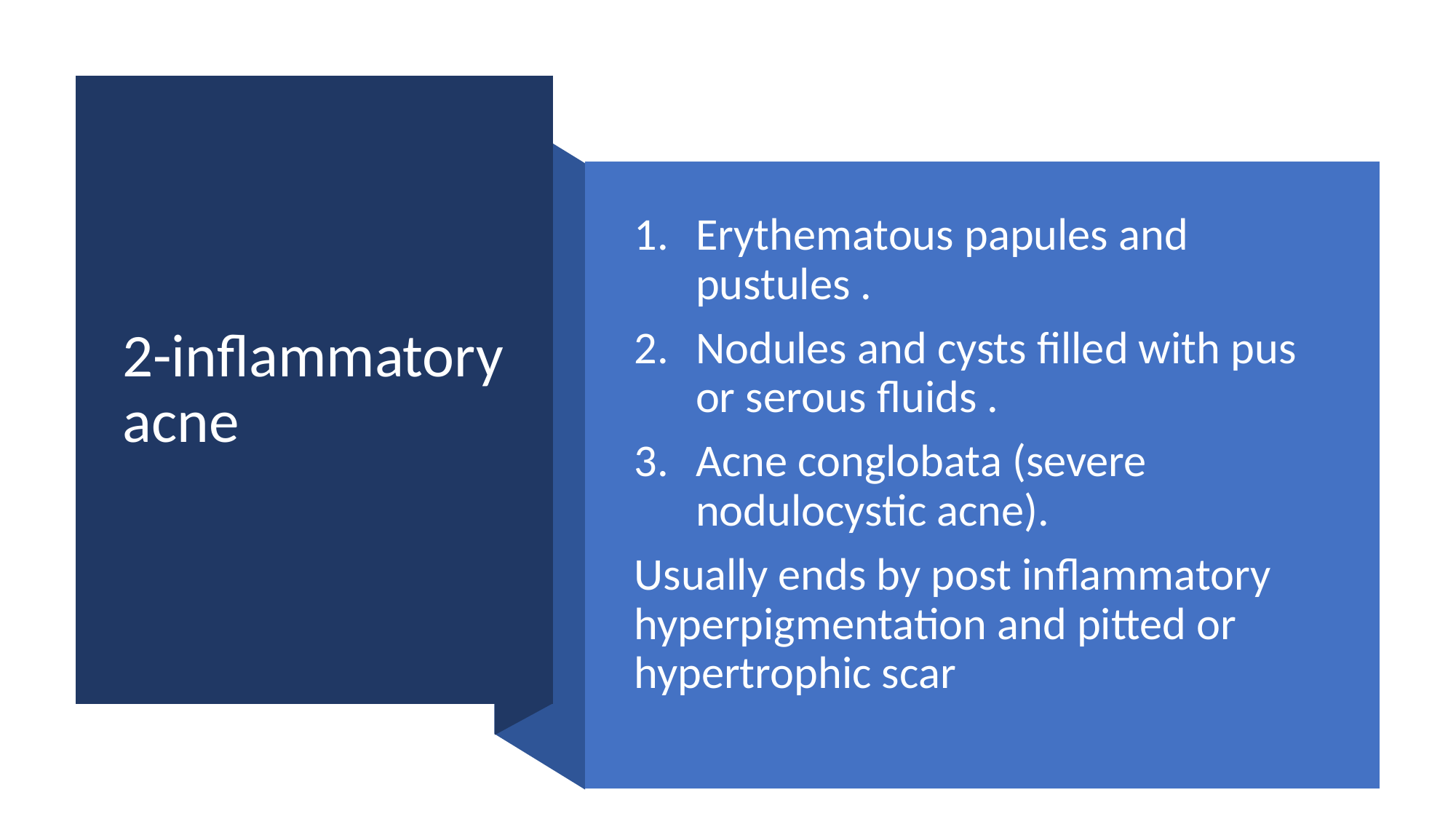

# 2-inflammatory acne

Erythematous papules and pustules .
Nodules and cysts filled with pus or serous fluids .
Acne conglobata (severe nodulocystic acne).
Usually ends by post inflammatory hyperpigmentation and pitted or hypertrophic scar